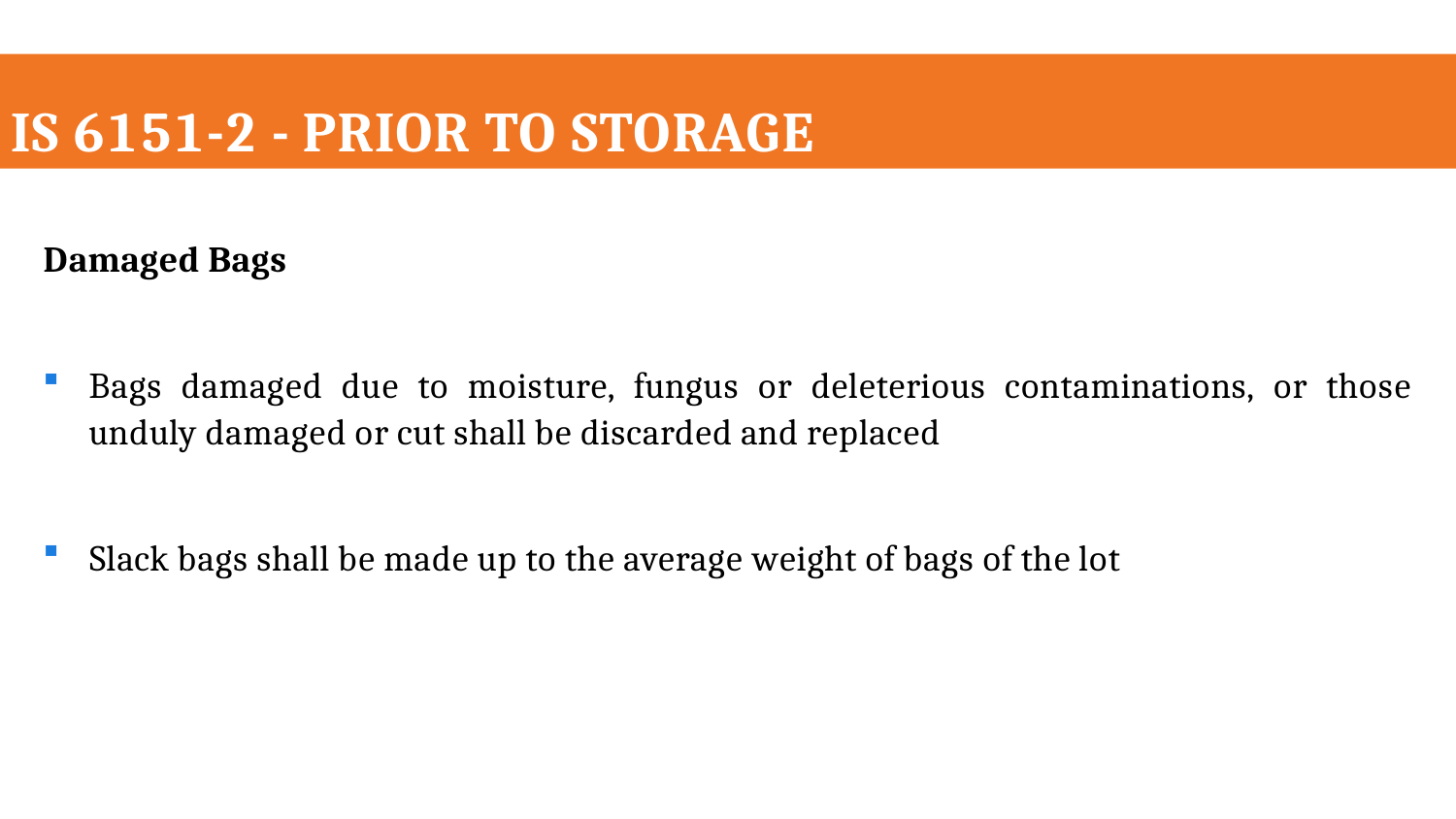

IS 6151-2 - PRIOR TO STORAGE
Damaged Bags

Bags damaged due to moisture, fungus or deleterious contaminations, or those unduly damaged or cut shall be discarded and replaced

Slack bags shall be made up to the average weight of bags of the lot